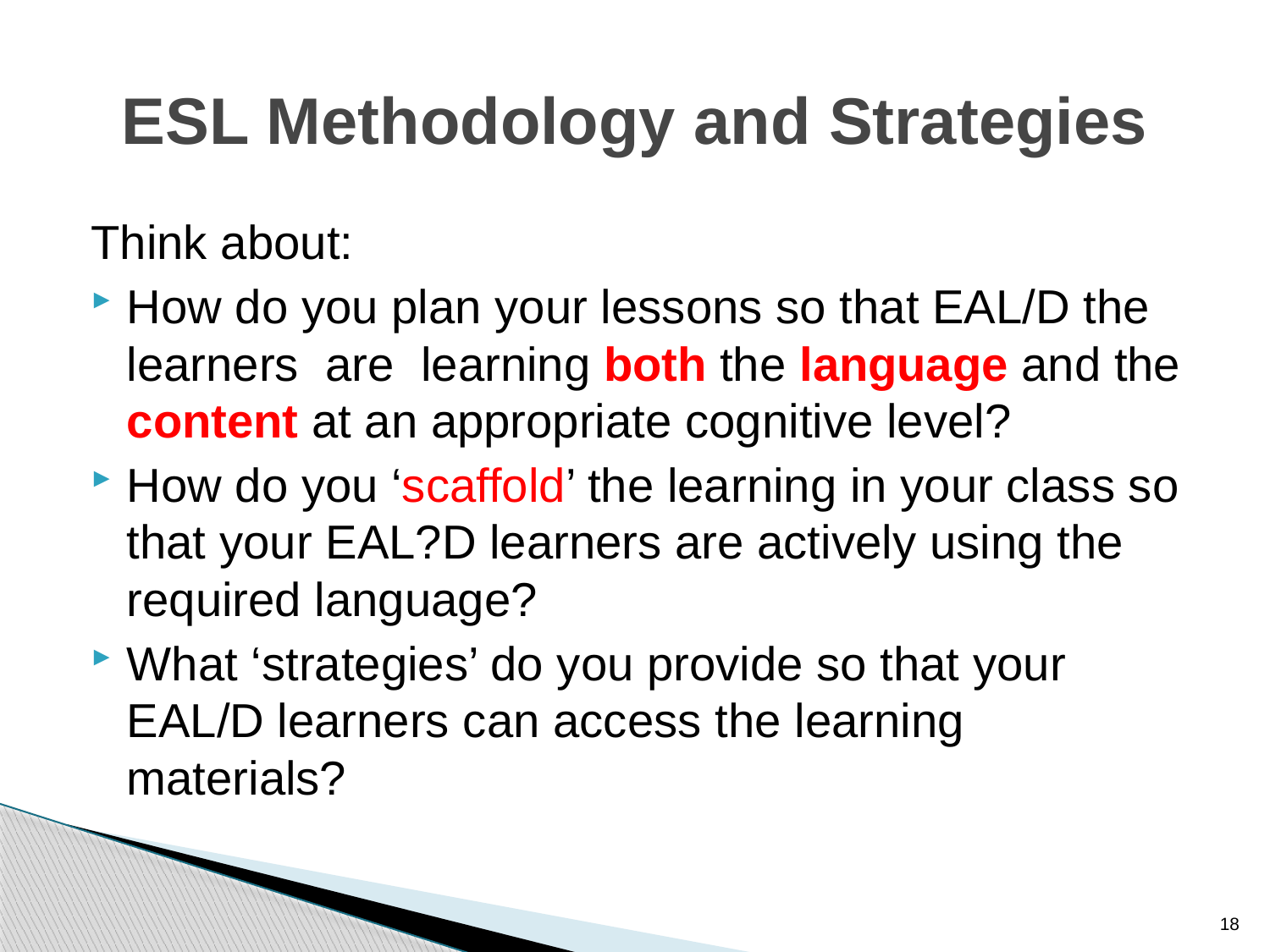

# ESL Methodology and Strategies
Think about:
How do you plan your lessons so that EAL/D the learners  are  learning both the language and the content at an appropriate cognitive level?
How do you ‘scaffold’ the learning in your class so that your EAL?D learners are actively using the required language?
What ‘strategies’ do you provide so that your EAL/D learners can access the learning materials?

18